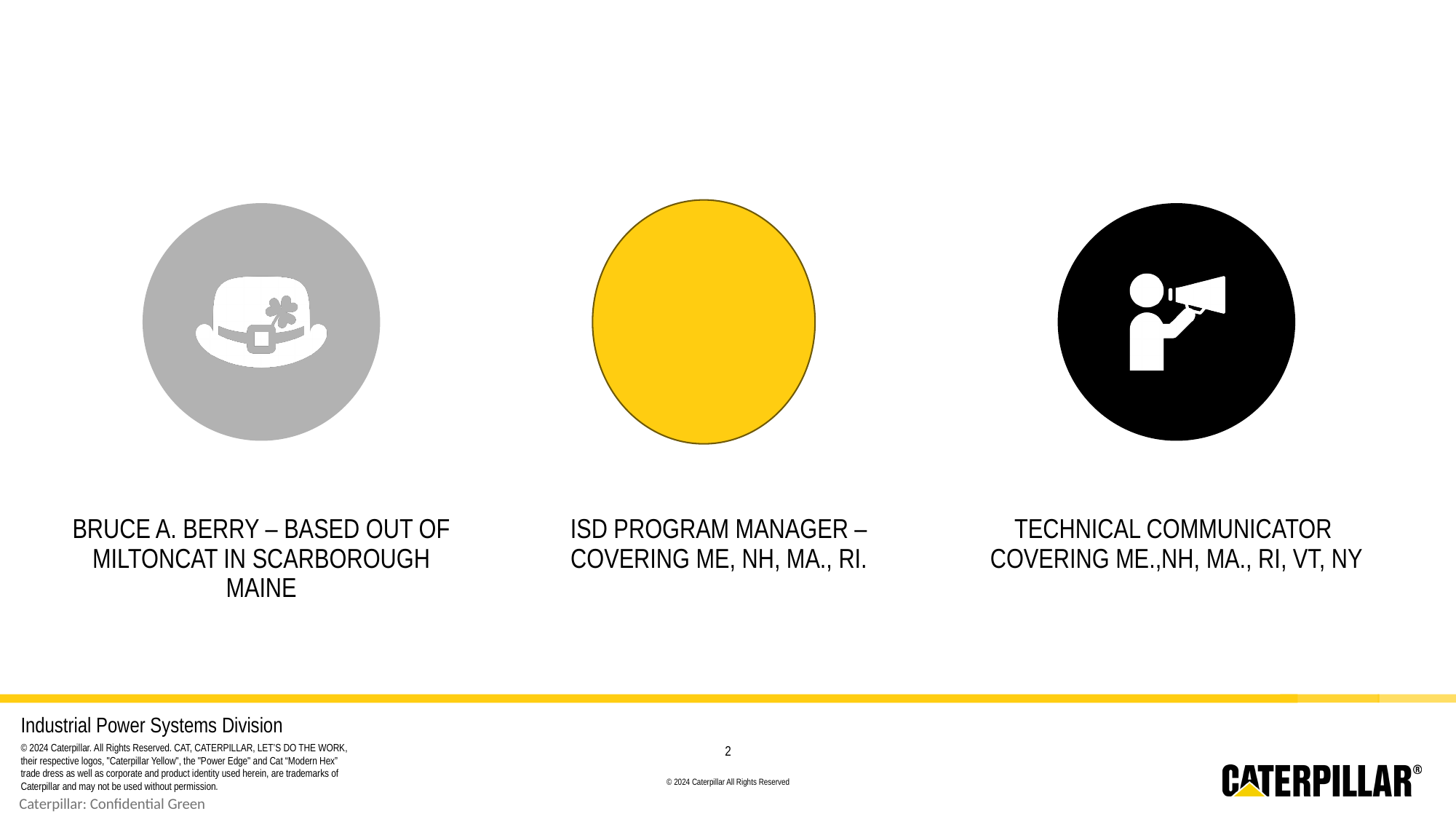

Bruce A. Berry – based out of MiltonCat in Scarborough Maine
ISD Program Manager – covering ME, NH, MA., RI.
Technical Communicator  covering ME.,NH, MA., RI, VT, NY